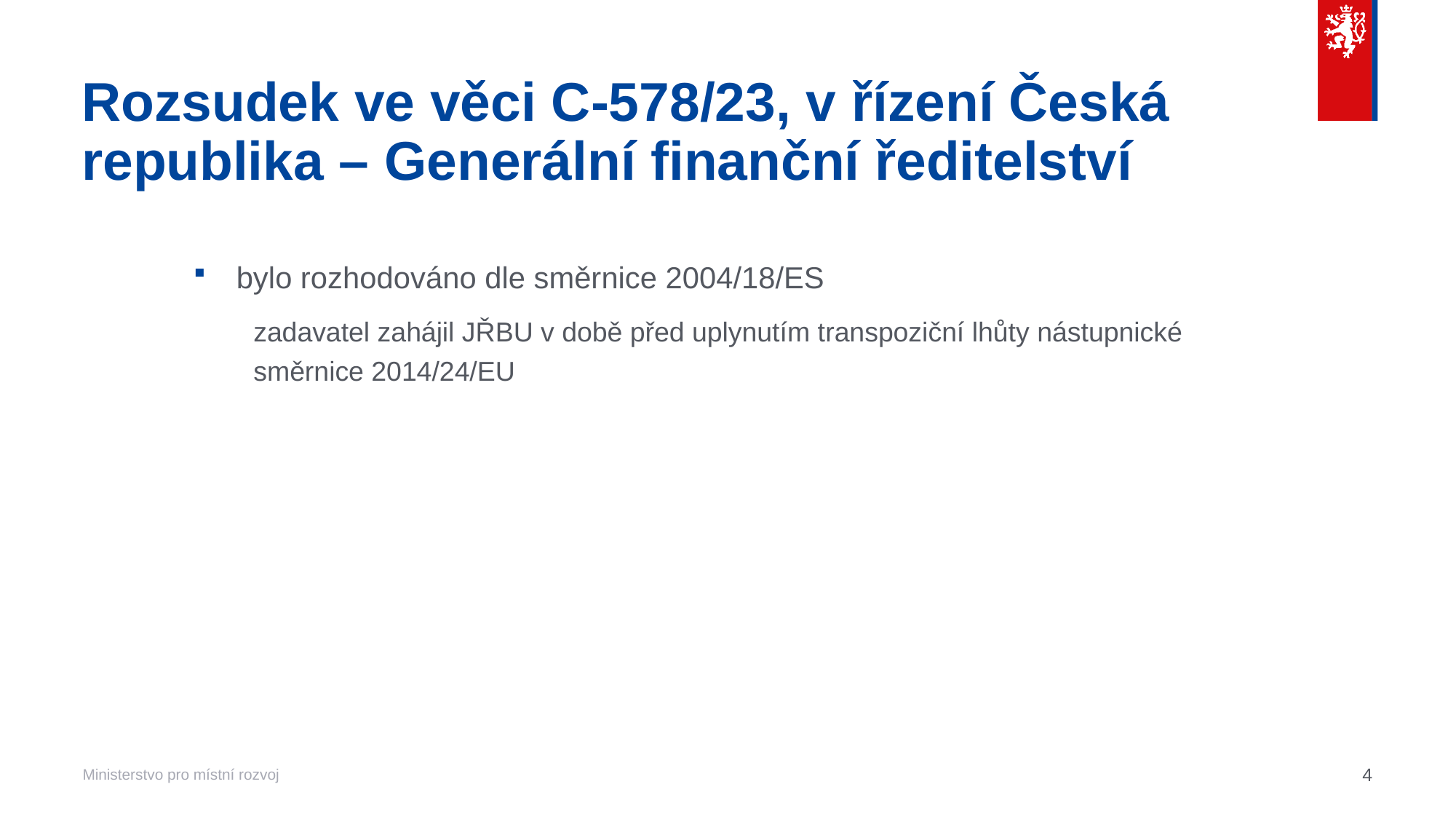

# Rozsudek ve věci C‑578/23, v řízení Česká republika – Generální finanční ředitelství
bylo rozhodováno dle směrnice 2004/18/ES
zadavatel zahájil JŘBU v době před uplynutím transpoziční lhůty nástupnické směrnice 2014/24/EU

4